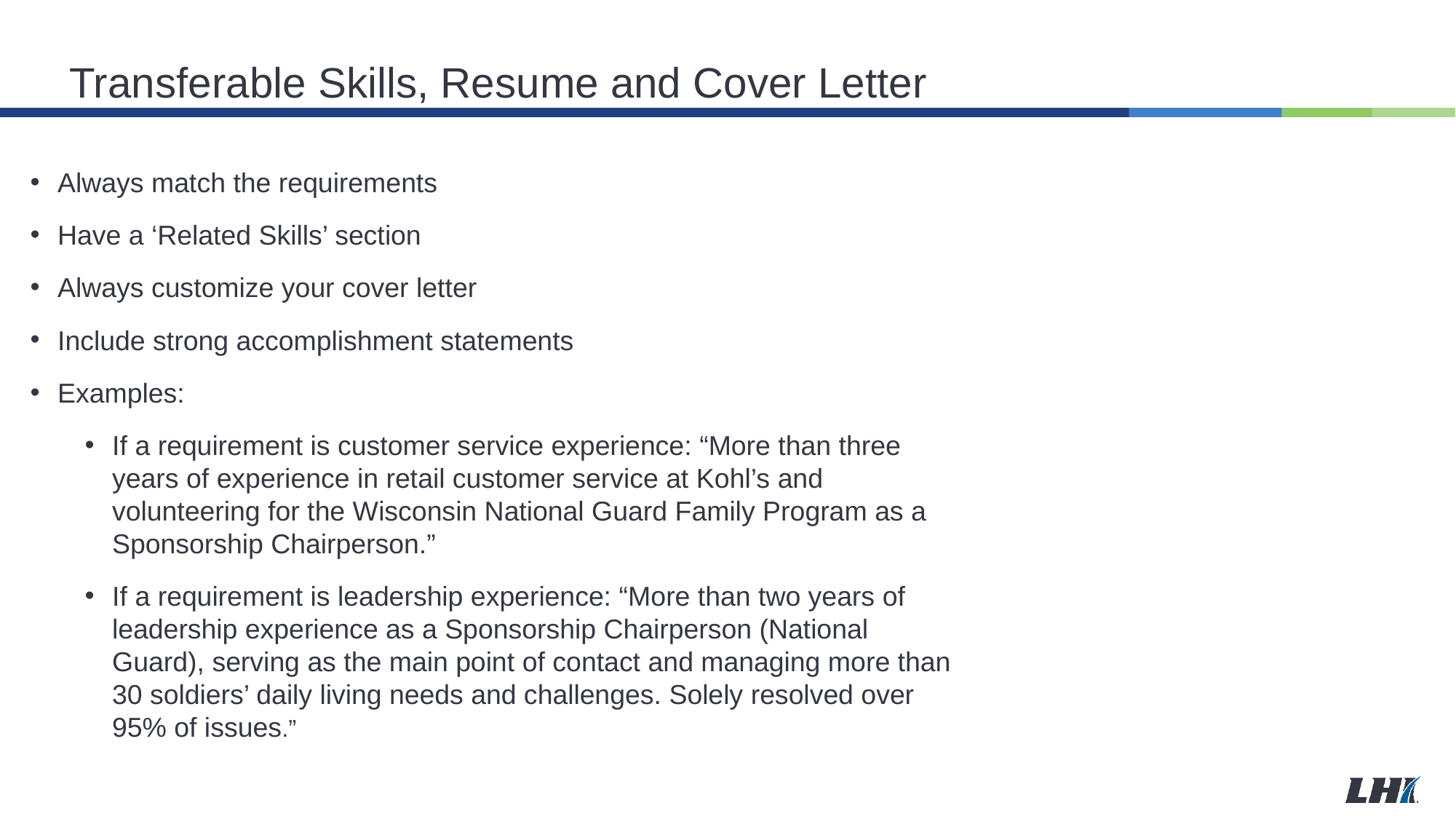

# Transferable Skills, Resume and Cover Letter
Always match the requirements
Have a ‘Related Skills’ section
Always customize your cover letter
Include strong accomplishment statements
Examples:
If a requirement is customer service experience: “More than three years of experience in retail customer service at Kohl’s and volunteering for the Wisconsin National Guard Family Program as a Sponsorship Chairperson.”
If a requirement is leadership experience: “More than two years of leadership experience as a Sponsorship Chairperson (National Guard), serving as the main point of contact and managing more than 30 soldiers’ daily living needs and challenges. Solely resolved over 95% of issues.”